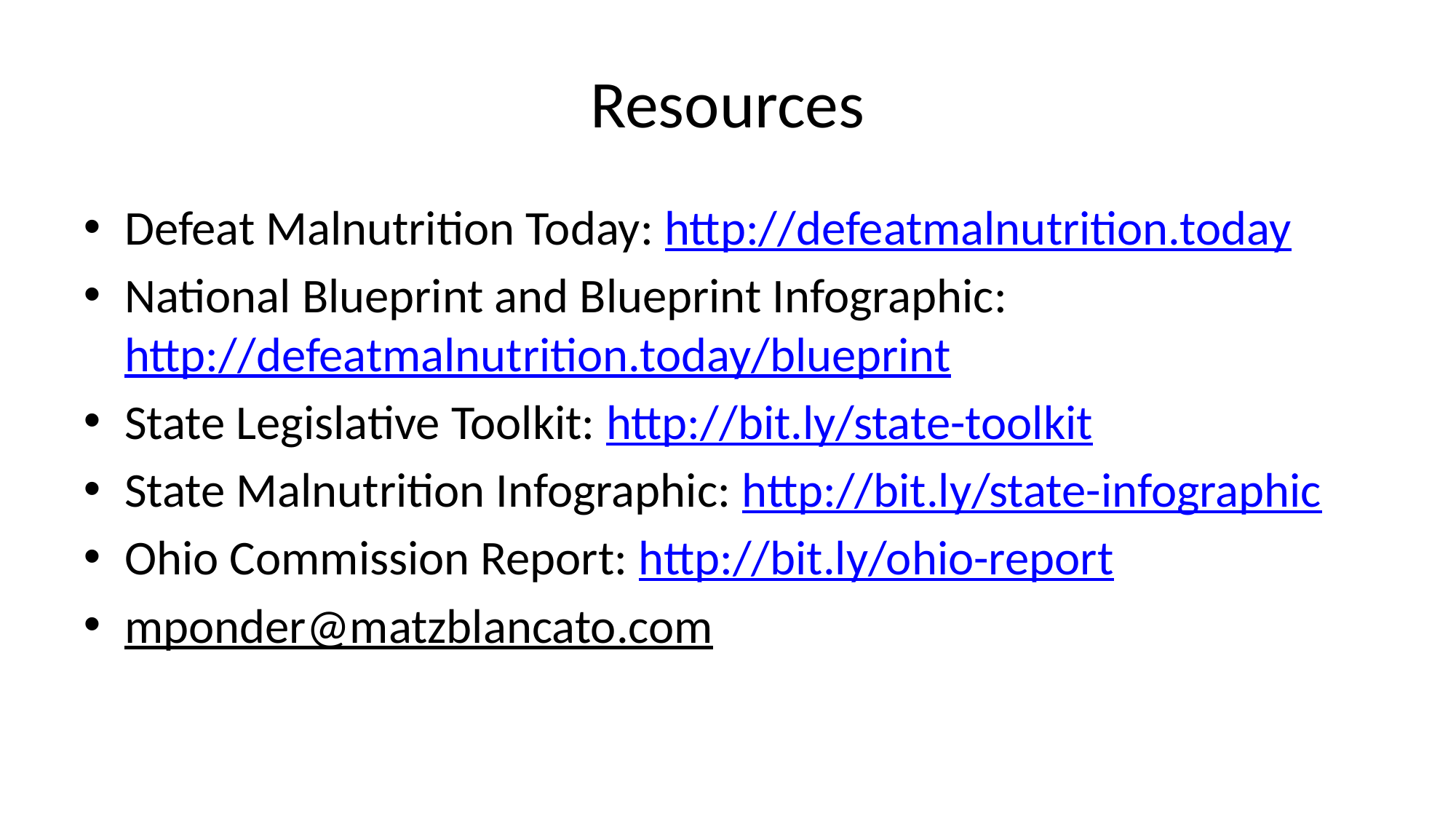

# Resources
Defeat Malnutrition Today: http://defeatmalnutrition.today
National Blueprint and Blueprint Infographic: http://defeatmalnutrition.today/blueprint
State Legislative Toolkit: http://bit.ly/state-toolkit
State Malnutrition Infographic: http://bit.ly/state-infographic
Ohio Commission Report: http://bit.ly/ohio-report
mponder@matzblancato.com